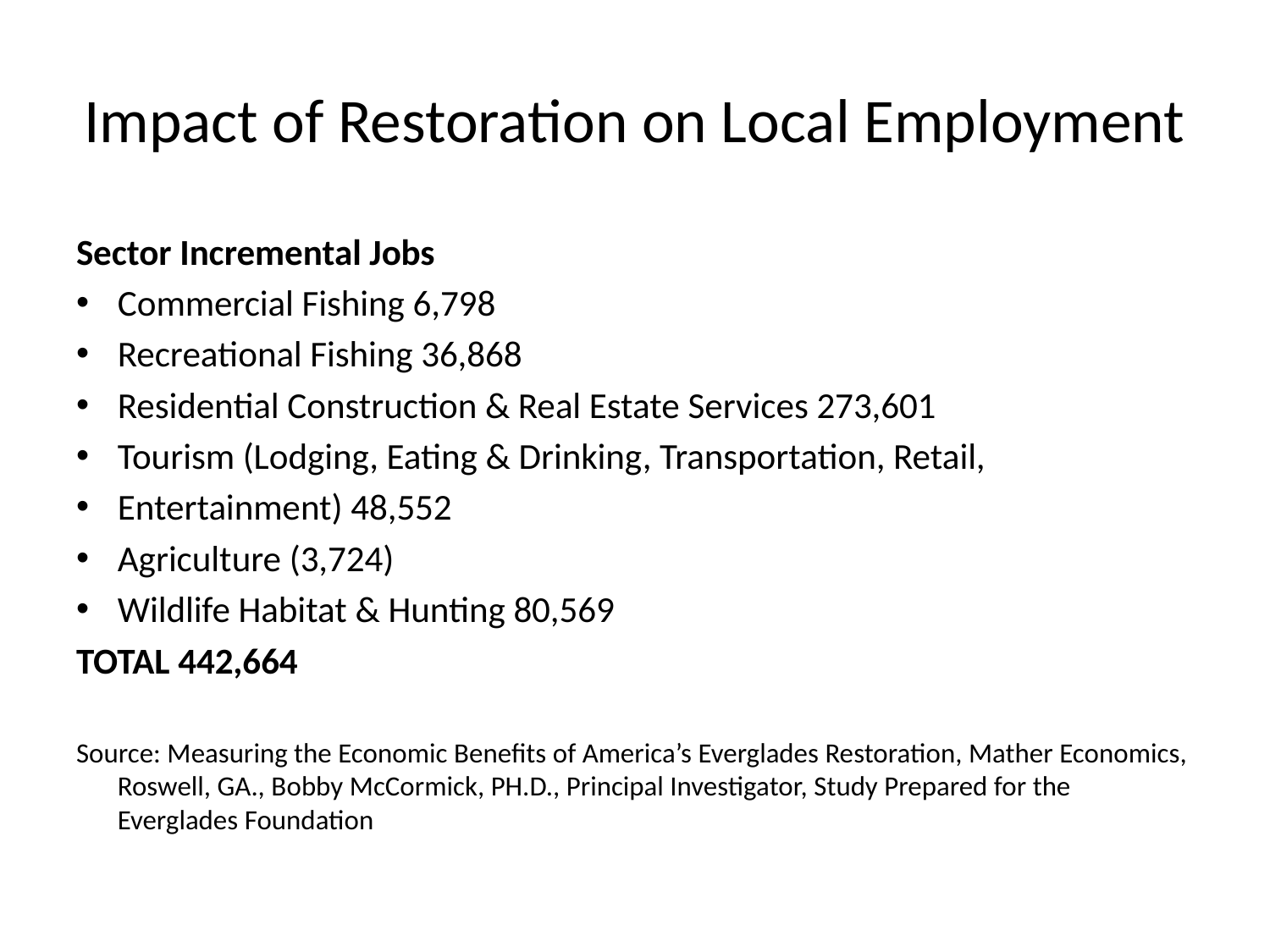

# Impact of Restoration on Local Employment
Sector Incremental Jobs
Commercial Fishing 6,798
Recreational Fishing 36,868
Residential Construction & Real Estate Services 273,601
Tourism (Lodging, Eating & Drinking, Transportation, Retail,
Entertainment) 48,552
Agriculture (3,724)
Wildlife Habitat & Hunting 80,569
TOTAL 442,664

Source: Measuring the Economic Benefits of America’s Everglades Restoration, Mather Economics, Roswell, GA., Bobby McCormick, PH.D., Principal Investigator, Study Prepared for the Everglades Foundation